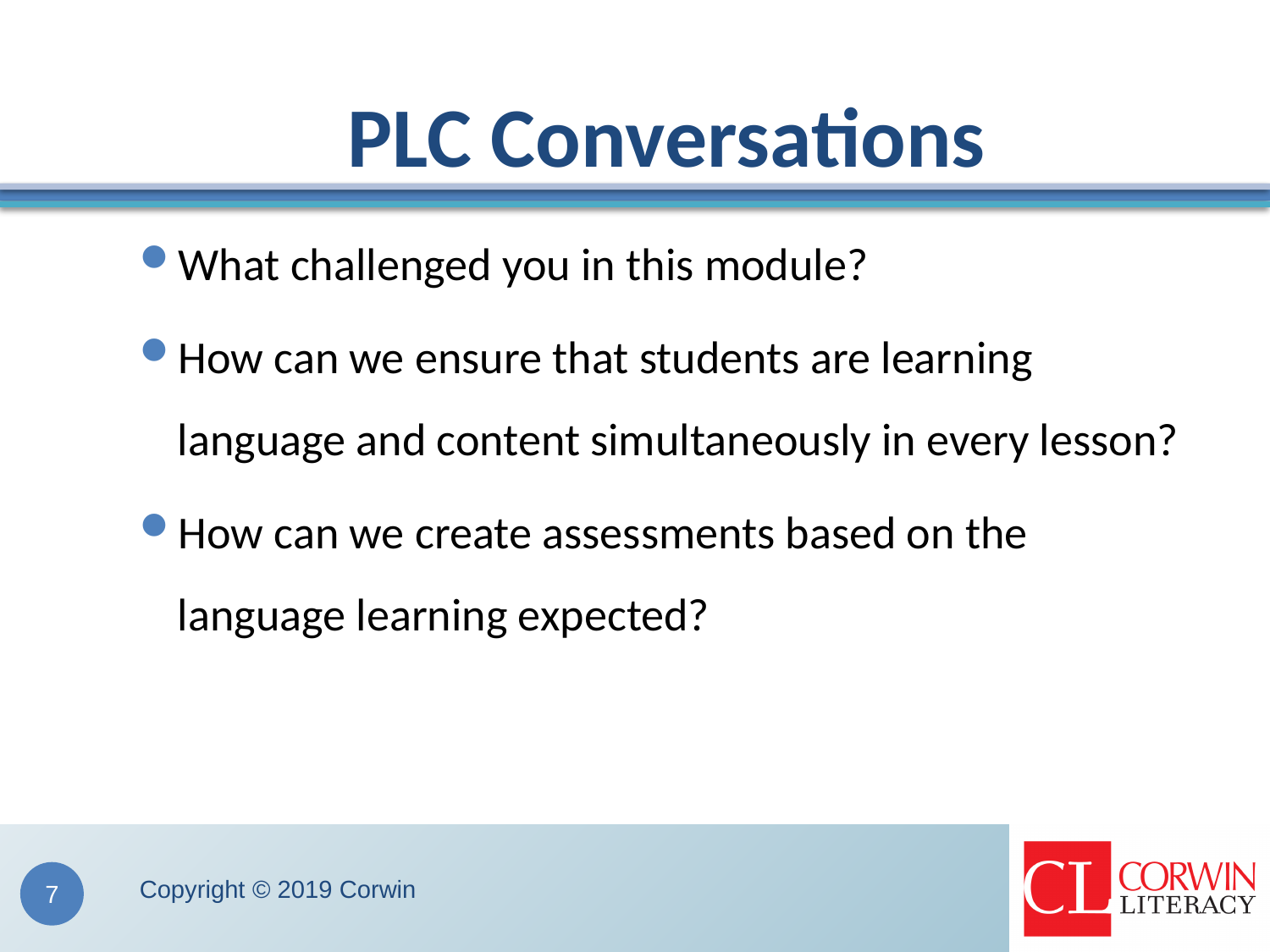

# PLC Conversations
What challenged you in this module?
How can we ensure that students are learning language and content simultaneously in every lesson?
How can we create assessments based on the language learning expected?

Copyright © 2019 Corwin
7